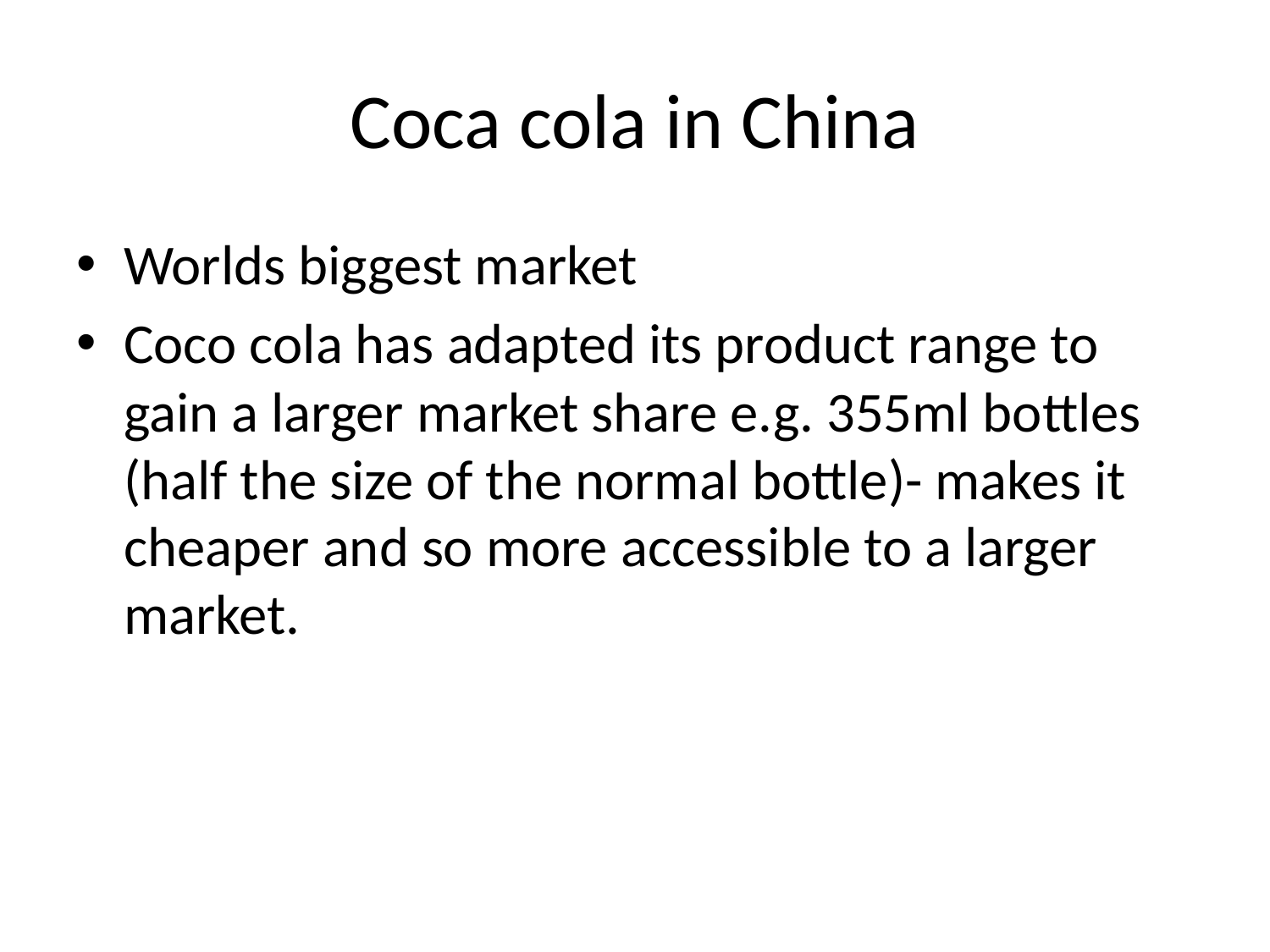

# Coca cola in China
Worlds biggest market
Coco cola has adapted its product range to gain a larger market share e.g. 355ml bottles (half the size of the normal bottle)- makes it cheaper and so more accessible to a larger market.